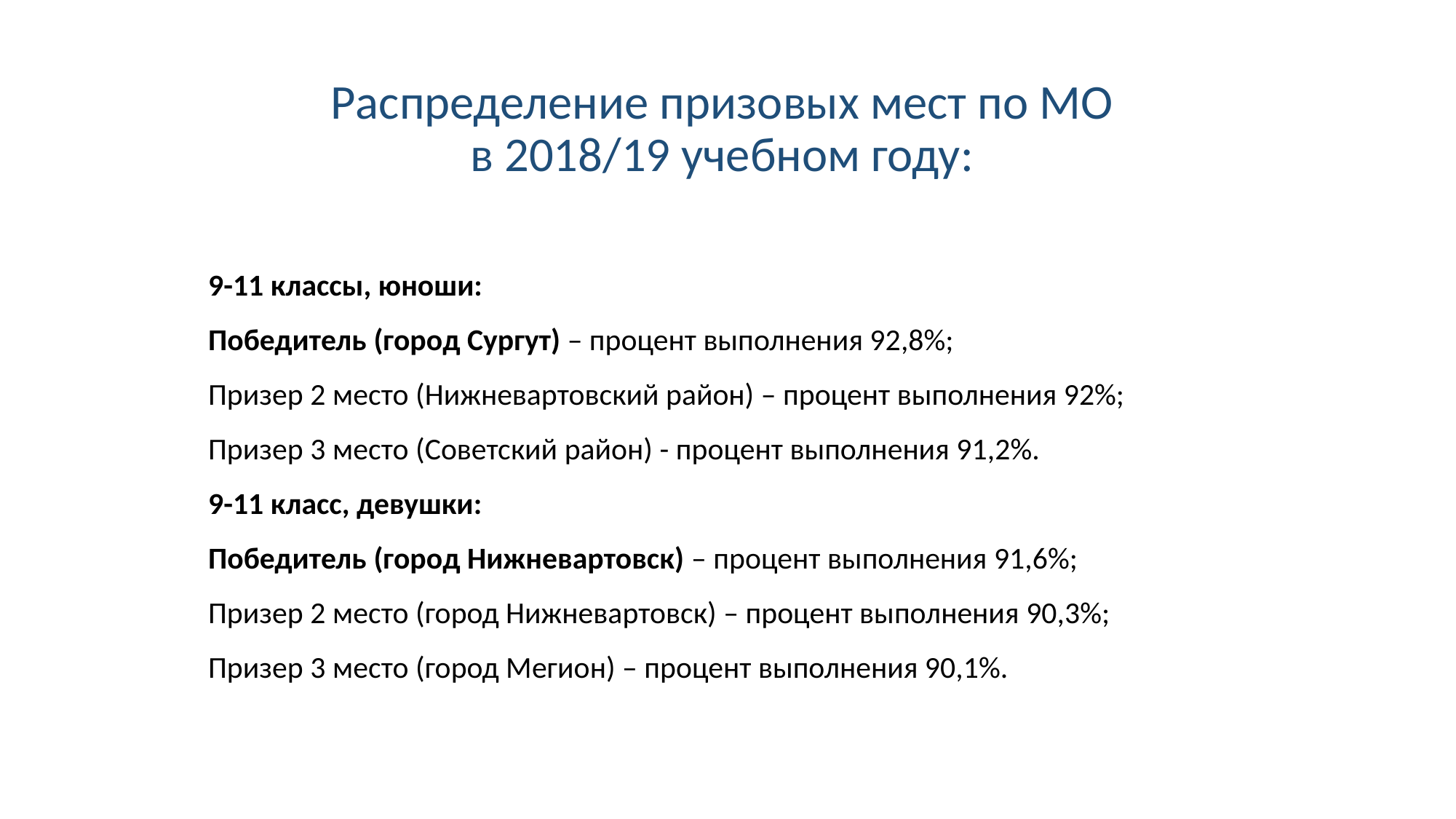

# Распределение призовых мест по МО в 2018/19 учебном году:
9-11 классы, юноши:
Победитель (город Сургут) – процент выполнения 92,8%;
Призер 2 место (Нижневартовский район) – процент выполнения 92%;
Призер 3 место (Советский район) - процент выполнения 91,2%.
9-11 класс, девушки:
Победитель (город Нижневартовск) – процент выполнения 91,6%;
Призер 2 место (город Нижневартовск) – процент выполнения 90,3%;
Призер 3 место (город Мегион) – процент выполнения 90,1%.